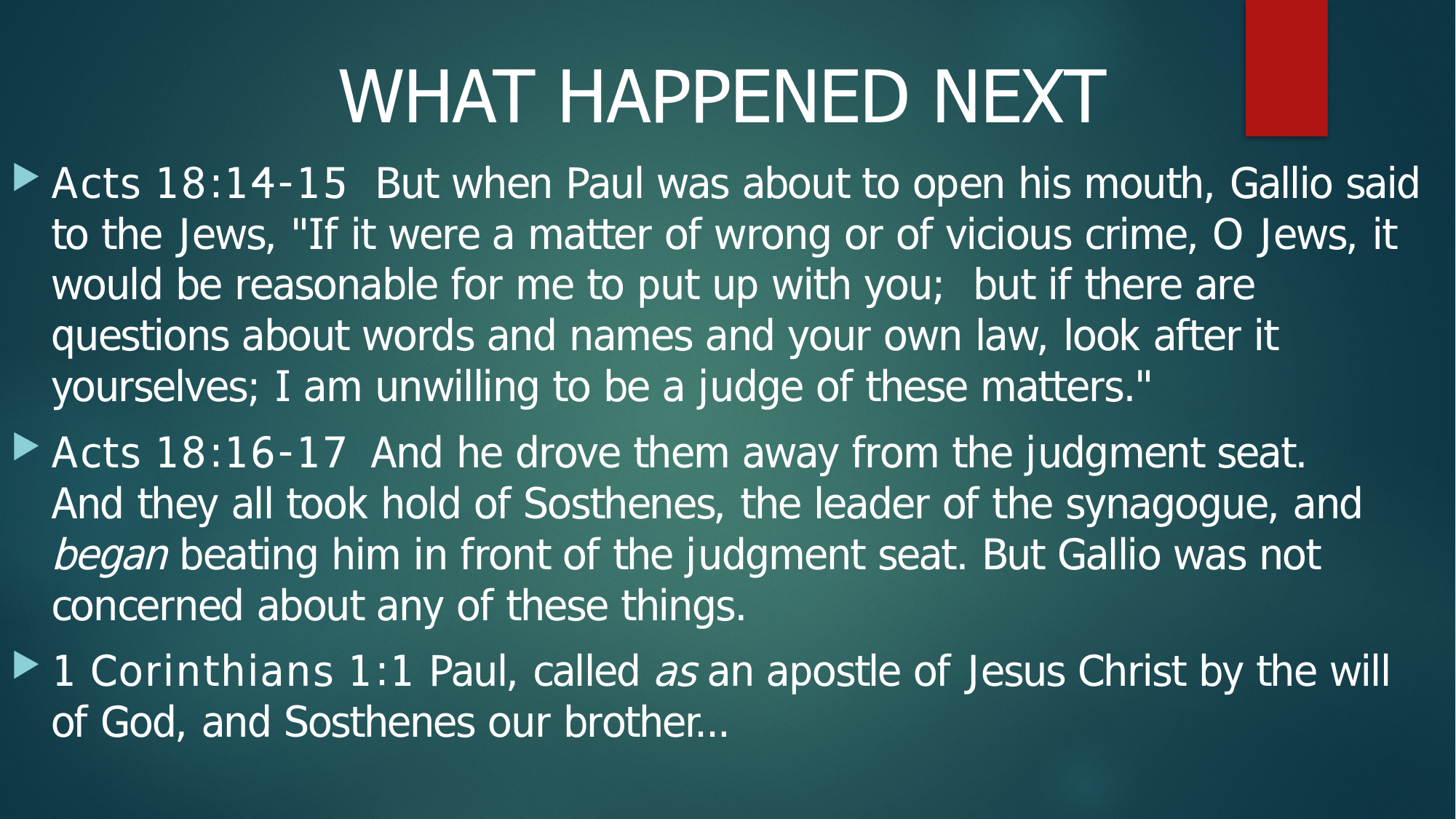

#
WHAT HAPPENED NEXT
Acts 18:14-15  But when Paul was about to open his mouth, Gallio said to the Jews, "If it were a matter of wrong or of vicious crime, O Jews, it would be reasonable for me to put up with you;  but if there are questions about words and names and your own law, look after it yourselves; I am unwilling to be a judge of these matters."
Acts 18:16-17  And he drove them away from the judgment seat.
And they all took hold of Sosthenes, the leader of the synagogue, and began beating him in front of the judgment seat. But Gallio was not concerned about any of these things.
1 Corinthians 1:1 Paul, called as an apostle of Jesus Christ by the will of God, and Sosthenes our brother…